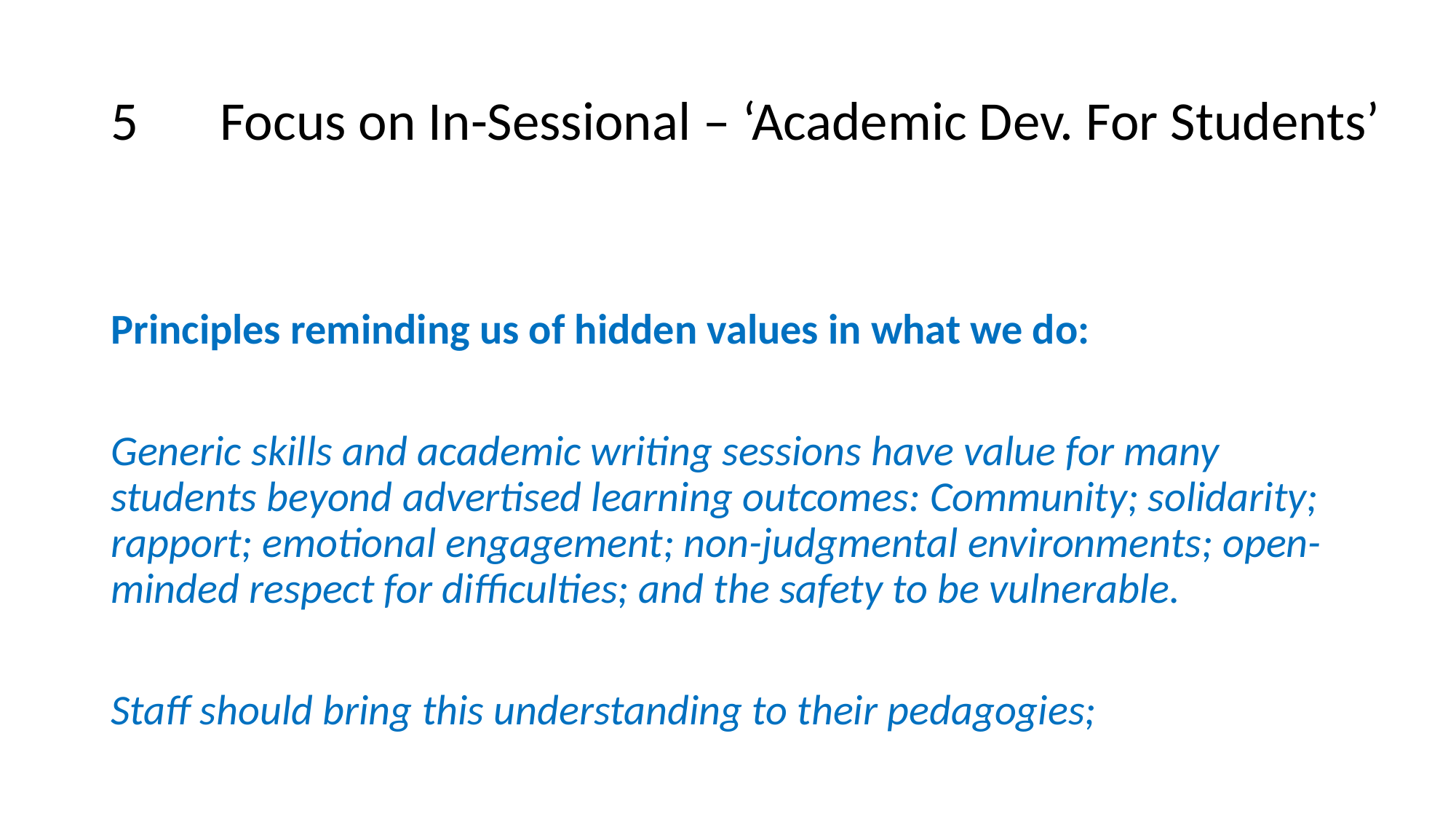

# 5	Focus on In-Sessional – ‘Academic Dev. For Students’
Principles reminding us of hidden values in what we do:

Generic skills and academic writing sessions have value for many students beyond advertised learning outcomes: Community; solidarity; rapport; emotional engagement; non-judgmental environments; open-minded respect for difficulties; and the safety to be vulnerable.

Staff should bring this understanding to their pedagogies;